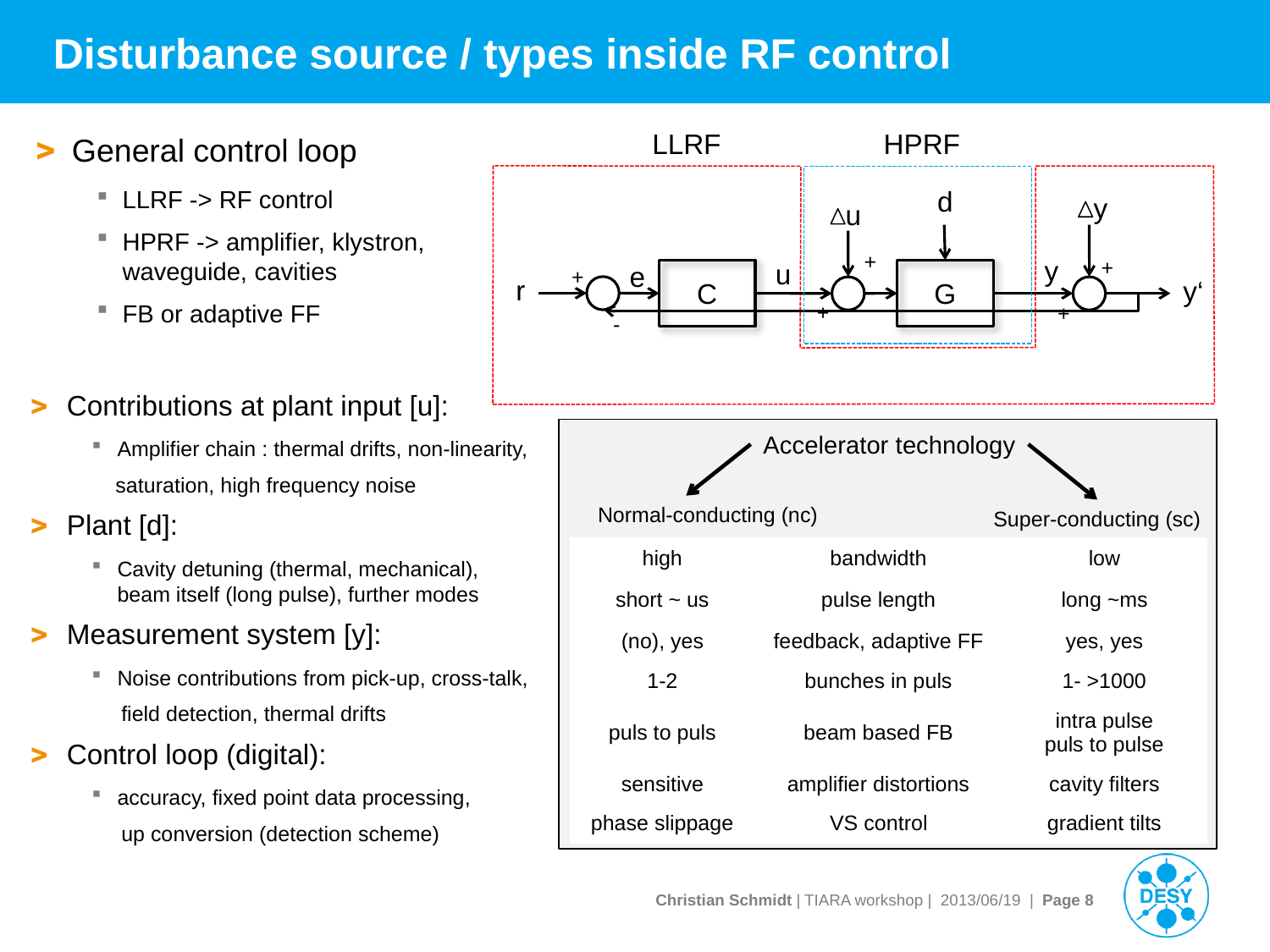

# Disturbance source / types inside RF control
HPRF
LLRF

d
y

u

+
y
+
u
e
+

r
y‘
C
G

+
+
-
General control loop
LLRF -> RF control
HPRF -> amplifier, klystron, waveguide, cavities
FB or adaptive FF

Contributions at plant input [u]:
Amplifier chain : thermal drifts, non-linearity,
    saturation, high frequency noise
Plant [d]:
Cavity detuning (thermal, mechanical),                beam itself (long pulse), further modes
Measurement system [y]:
Noise contributions from pick-up, cross-talk,
     field detection, thermal drifts
Control loop (digital):
accuracy, fixed point data processing,
     up conversion (detection scheme)

Accelerator technology
Normal-conducting (nc)
Super-conducting (sc)
| high | bandwidth | low |
| --- | --- | --- |
| short ~ us | pulse length | long ~ms |
| (no), yes | feedback, adaptive FF | yes, yes |
| 1-2 | bunches in puls | 1- >1000 |
| puls to puls | beam based FB | intra pulse puls to pulse |
| sensitive | amplifier distortions | cavity filters |
| phase slippage | VS control | gradient tilts |